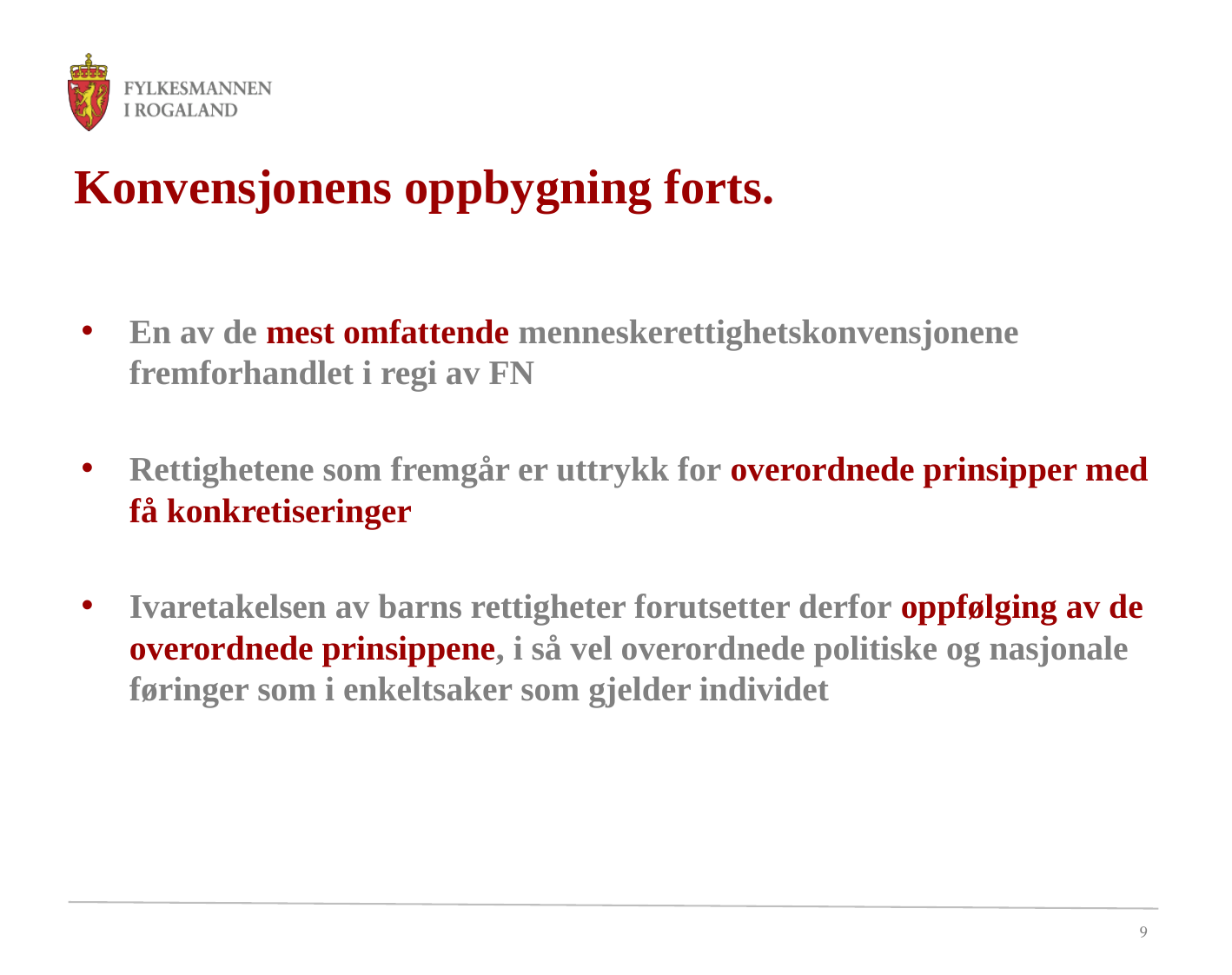

# Konvensjonens oppbygning forts.
En av de mest omfattende menneskerettighetskonvensjonene fremforhandlet i regi av FN

Rettighetene som fremgår er uttrykk for overordnede prinsipper med få konkretiseringer

Ivaretakelsen av barns rettigheter forutsetter derfor oppfølging av de overordnede prinsippene, i så vel overordnede politiske og nasjonale føringer som i enkeltsaker som gjelder individet